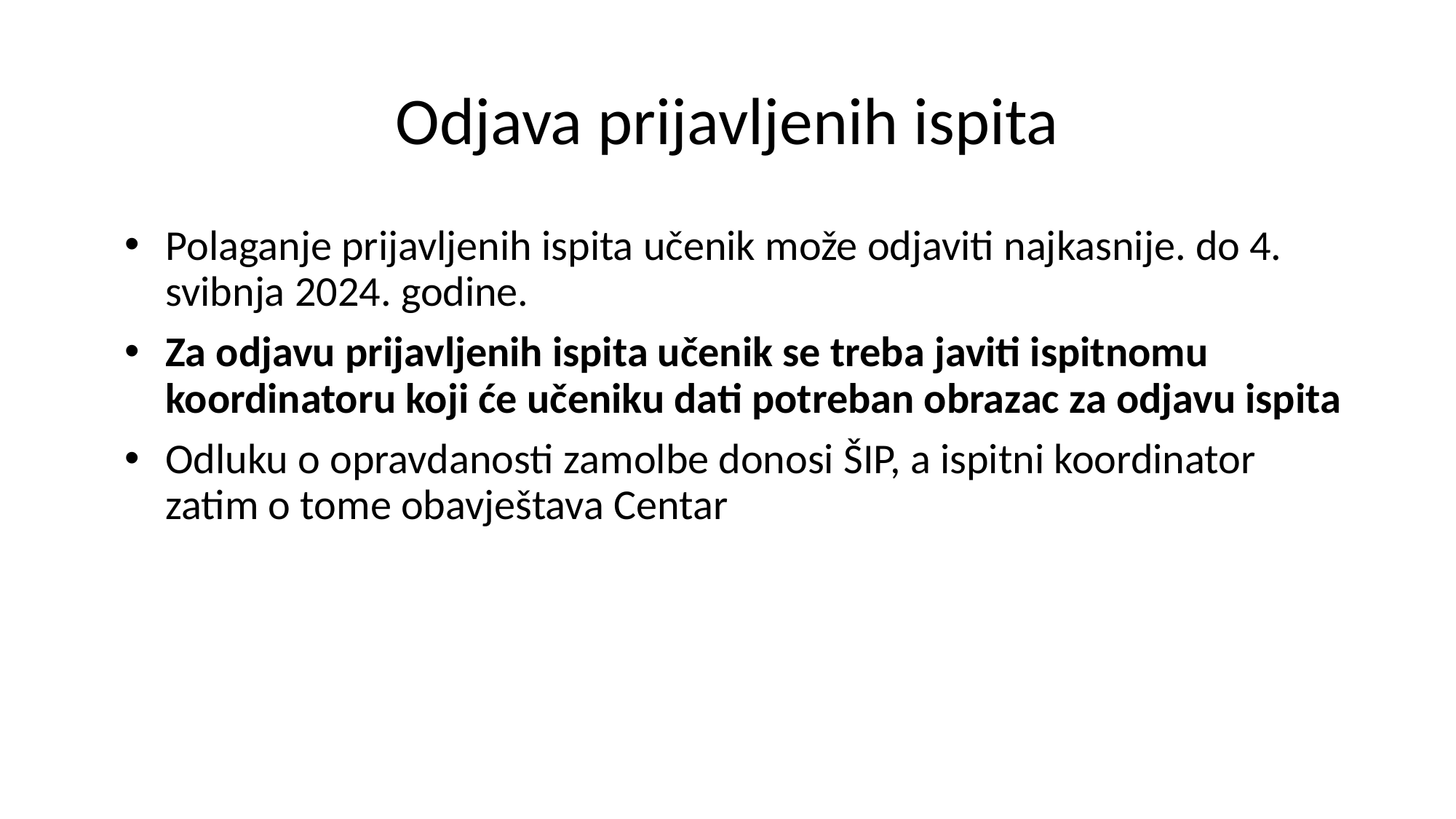

# Odjava prijavljenih ispita
Polaganje prijavljenih ispita učenik može odjaviti najkasnije. do 4. svibnja 2024. godine.
Za odjavu prijavljenih ispita učenik se treba javiti ispitnomu koordinatoru koji će učeniku dati potreban obrazac za odjavu ispita
Odluku o opravdanosti zamolbe donosi ŠIP, a ispitni koordinator zatim o tome obavještava Centar